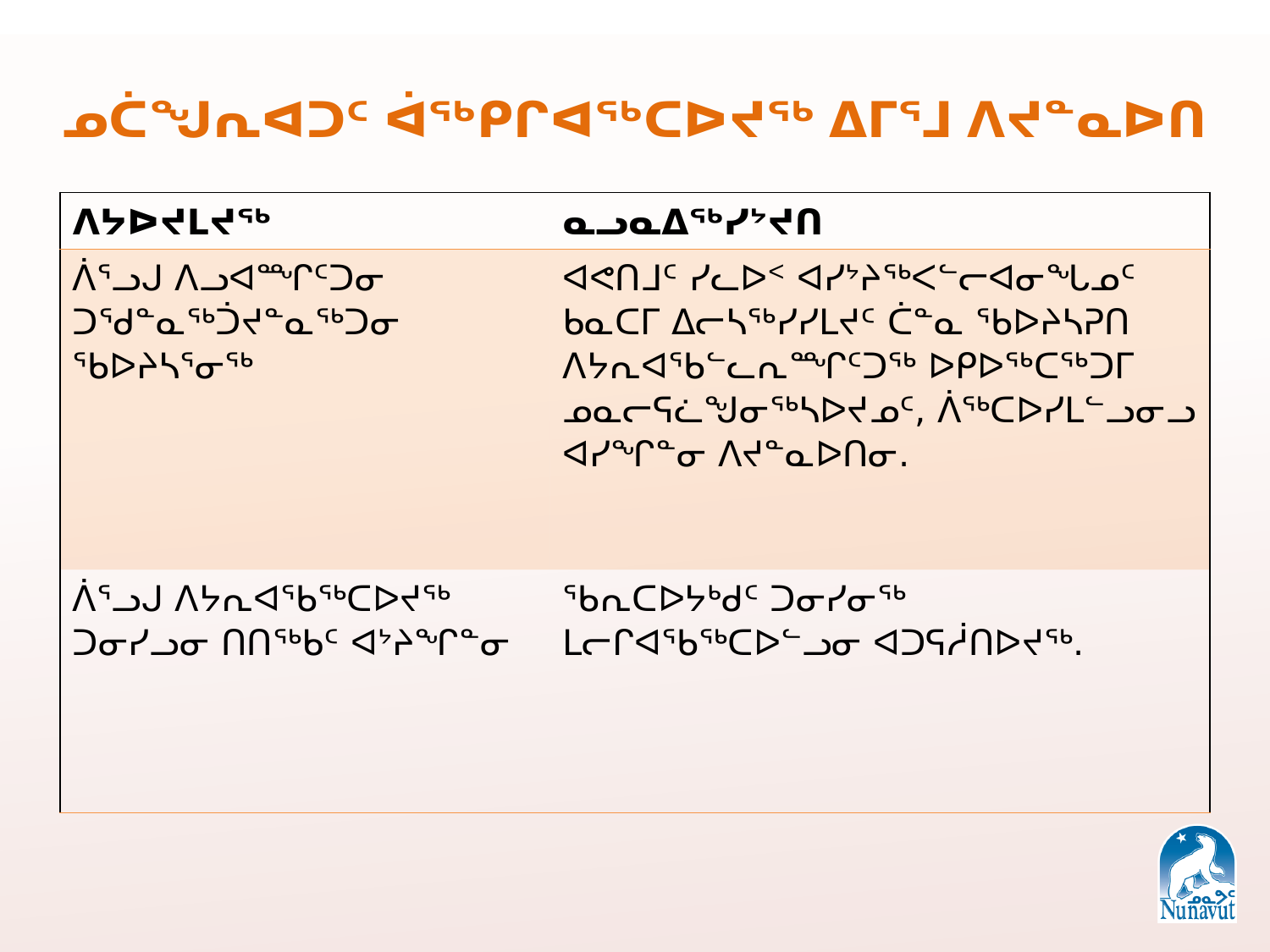

ᓄᑖᖑᕆᐊᑐᑦ ᐋᖅᑭᒋᐊᖅᑕᐅᔪᖅ ᐃᒥᕐᒧ ᐱᔪᓐᓇᐅᑎ
| ᐱᔭᐅᔪᒪᔪᖅ | ᓇᓗᓇᐃᖅᓯᔾᔪᑎ |
| --- | --- |
| ᐲᕐᓗᒍ ᐱᓗᐊᙱᑦᑐᓂ ᑐᖁᓐᓇᖅᑑᔪᓐᓇᖅᑐᓂ ᖃᐅᔨᓴᕐᓂᖅ | ᐊᕙᑎᒧᑦ ᓯᓚᐅᑉ ᐊᓯᔾᔨᖅᐸᓪᓕᐊᓂᖓᓄᑦ ᑲᓇᑕᒥ ᐃᓕᓴᖅᓯᓯᒪᔪᑦ ᑖᓐᓇ ᖃᐅᔨᓴᕈᑎ ᐱᔭᕆᐊᖃᓪᓚᕆᙱᑦᑐᖅ ᐅᑭᐅᖅᑕᖅᑐᒥ ᓄᓇᓕᕋᓛᖑᓂᖅᓴᐅᔪᓄᑦ, ᐲᖅᑕᐅᓯᒪᓪᓗᓂᓗ ᐊᓯᖏᓐᓂ ᐱᔪᓐᓇᐅᑎᓂ. |
| ᐲᕐᓗᒍ ᐱᔭᕆᐊᖃᖅᑕᐅᔪᖅ ᑐᓂᓯᓗᓂ ᑎᑎᖅᑲᑦ ᐊᔾᔨᖏᓐᓂ | ᖃᕆᑕᐅᔭᒃᑯᑦ ᑐᓂᓯᓂᖅ ᒪᓕᒋᐊᖃᖅᑕᐅᓪᓗᓂ ᐊᑐᕋᓲᑎᐅᔪᖅ. |